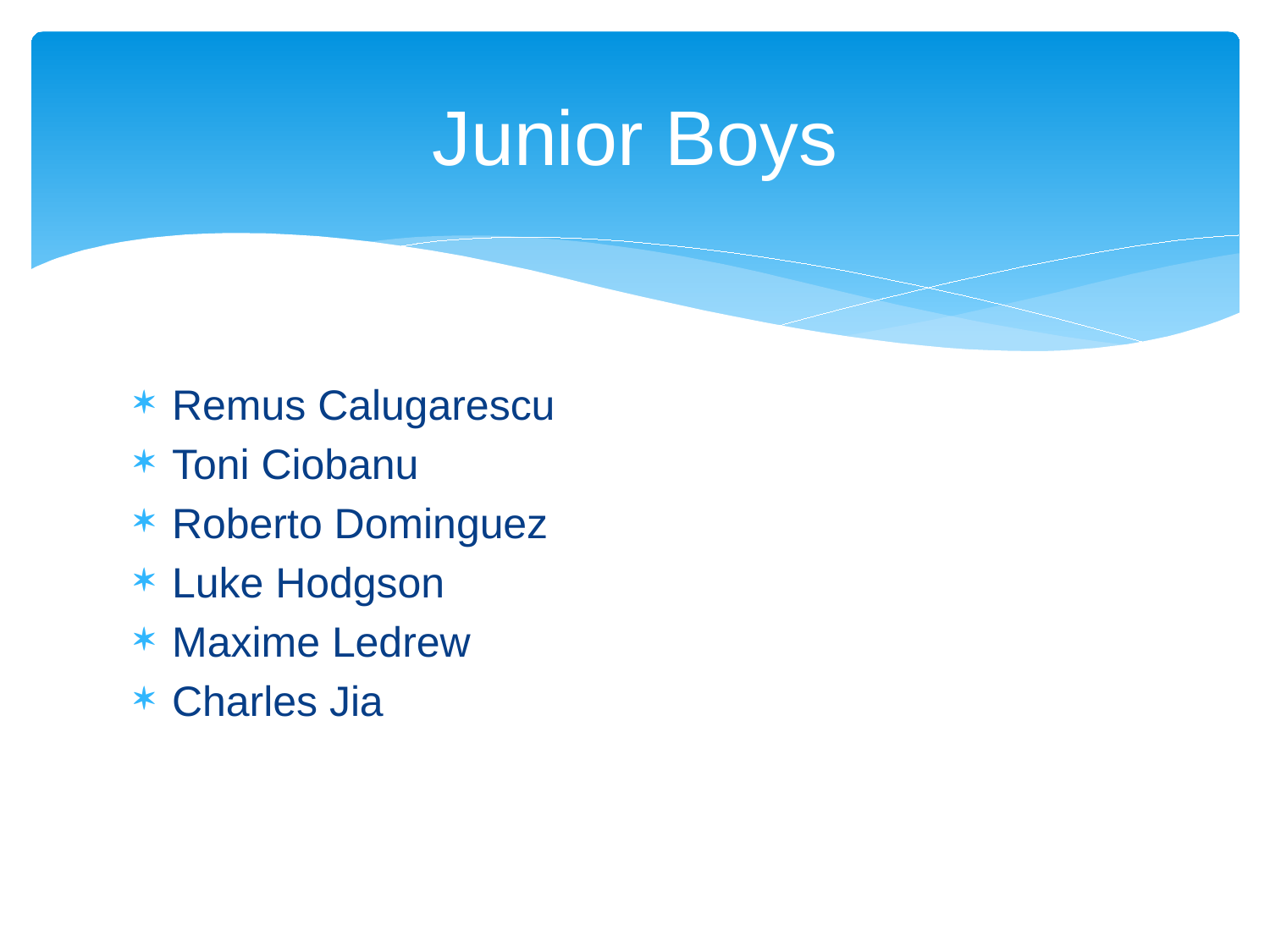

# Junior Boys
Remus Calugarescu
Toni Ciobanu
Roberto Dominguez
Luke Hodgson
Maxime Ledrew
Charles Jia